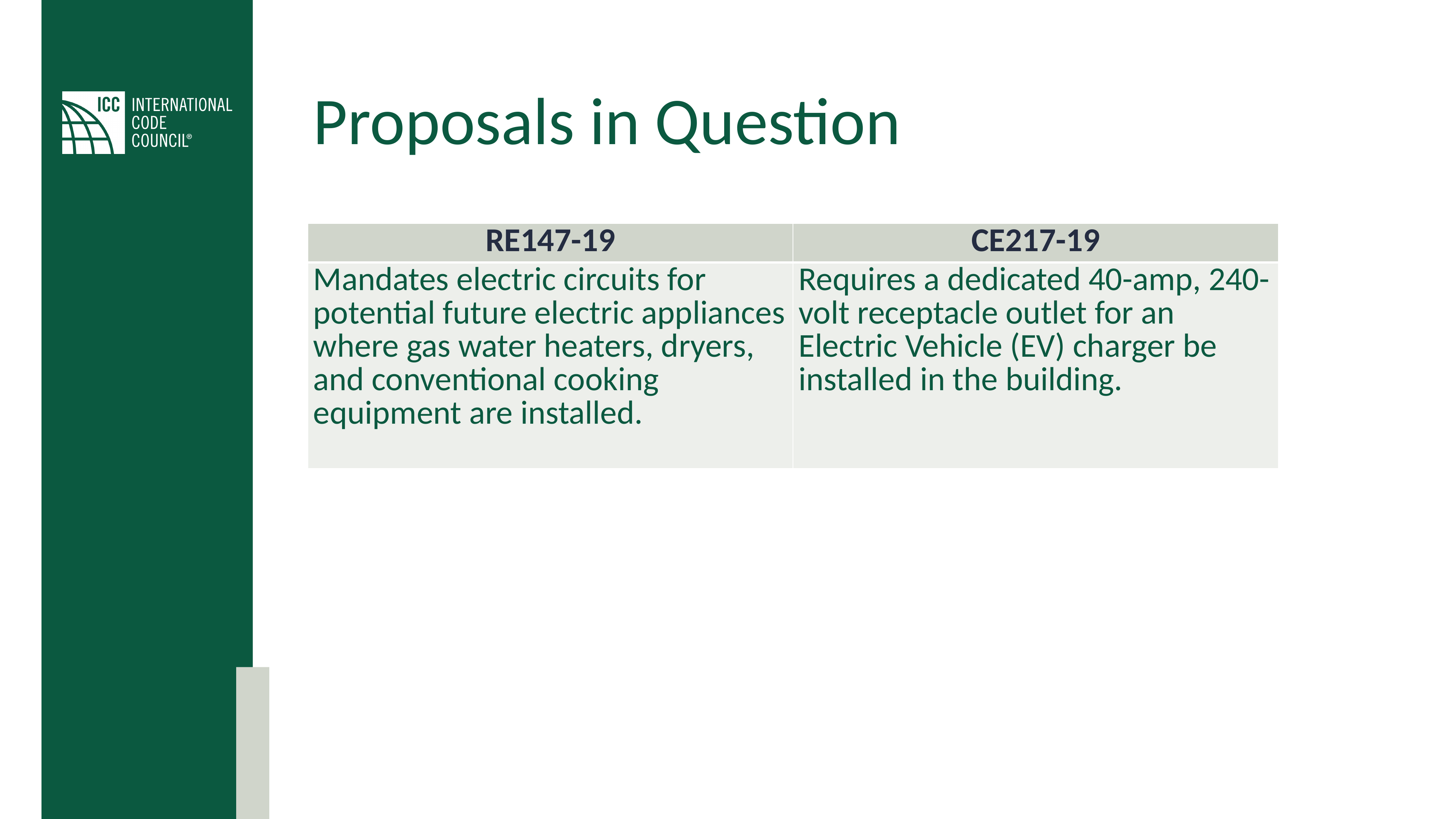

# Proposals in Question
| RE147-19 | CE217-19 |
| --- | --- |
| Mandates electric circuits for potential future electric appliances where gas water heaters, dryers, and conventional cooking equipment are installed. | Requires a dedicated 40-amp, 240-volt receptacle outlet for an Electric Vehicle (EV) charger be installed in the building. |